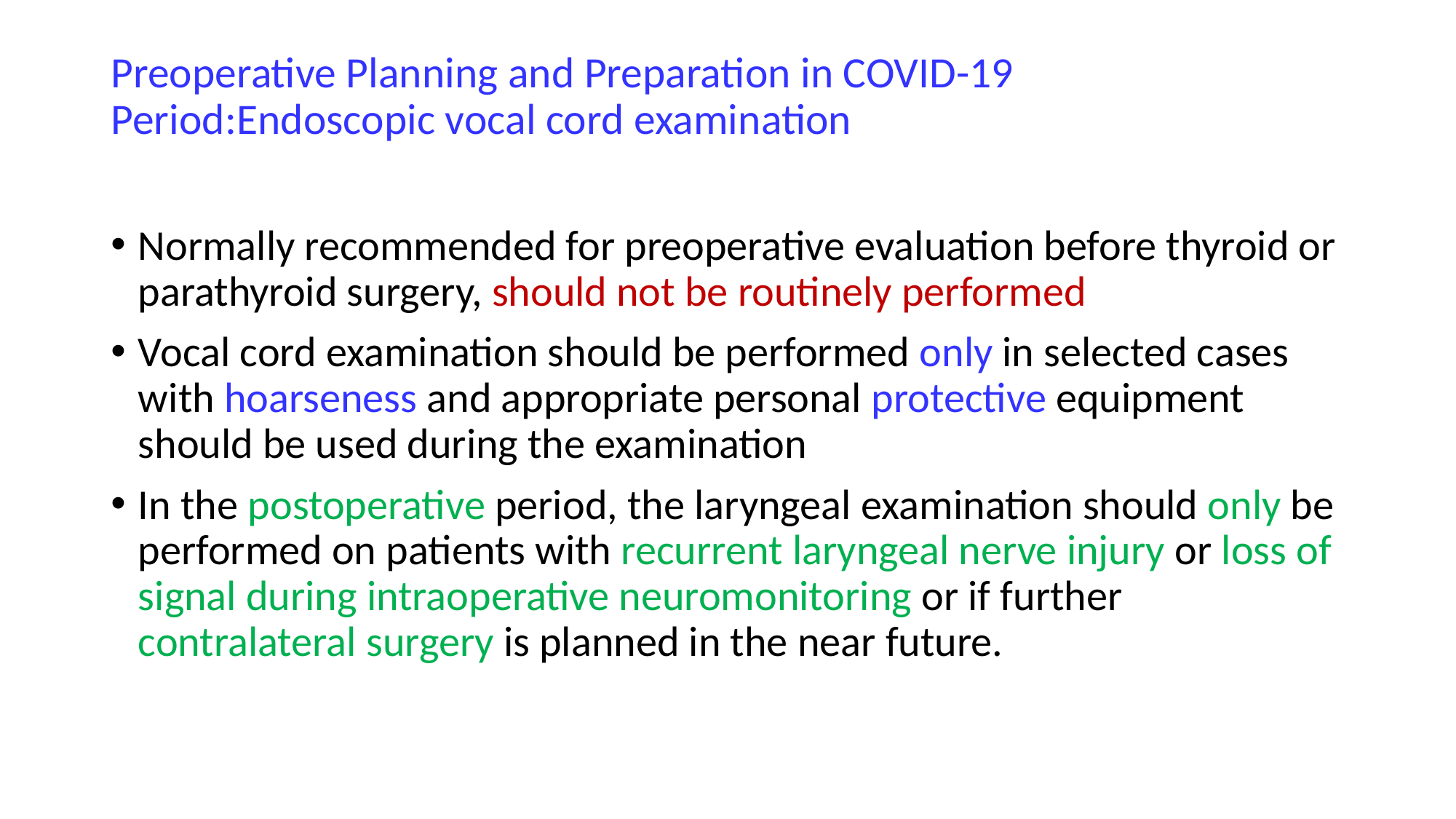

# Preoperative Planning and Preparation in COVID-19 Period:Endoscopic vocal cord examination
Normally recommended for preoperative evaluation before thyroid or parathyroid surgery, should not be routinely performed
Vocal cord examination should be performed only in selected cases with hoarseness and appropriate personal protective equipment should be used during the examination
In the postoperative period, the laryngeal examination should only be performed on patients with recurrent laryngeal nerve injury or loss of signal during intraoperative neuromonitoring or if further contralateral surgery is planned in the near future.